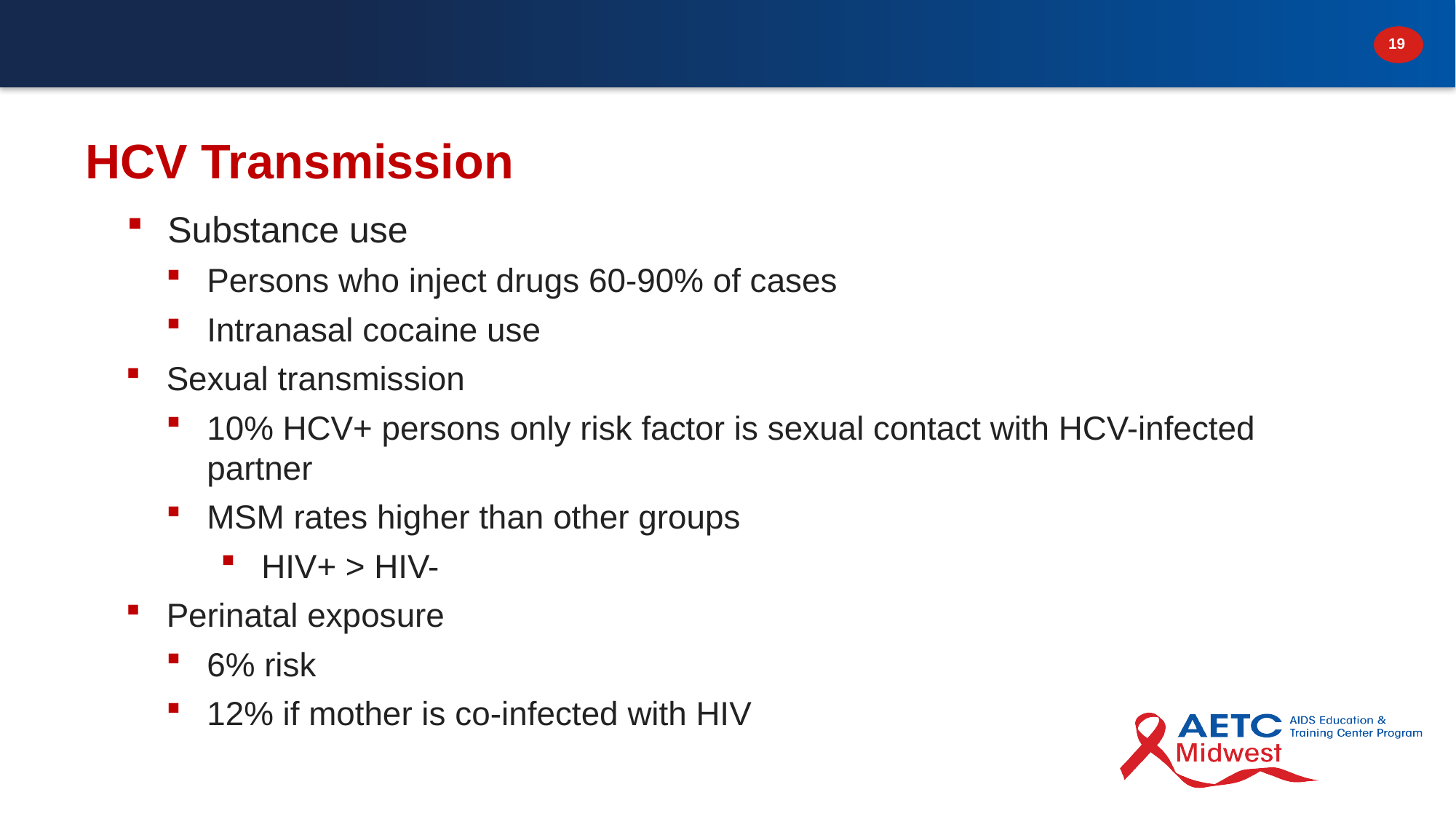

# HCV Transmission
Substance use
Persons who inject drugs 60-90% of cases
Intranasal cocaine use
Sexual transmission
10% HCV+ persons only risk factor is sexual contact with HCV-infected partner
MSM rates higher than other groups
HIV+ > HIV-
Perinatal exposure
6% risk
12% if mother is co-infected with HIV